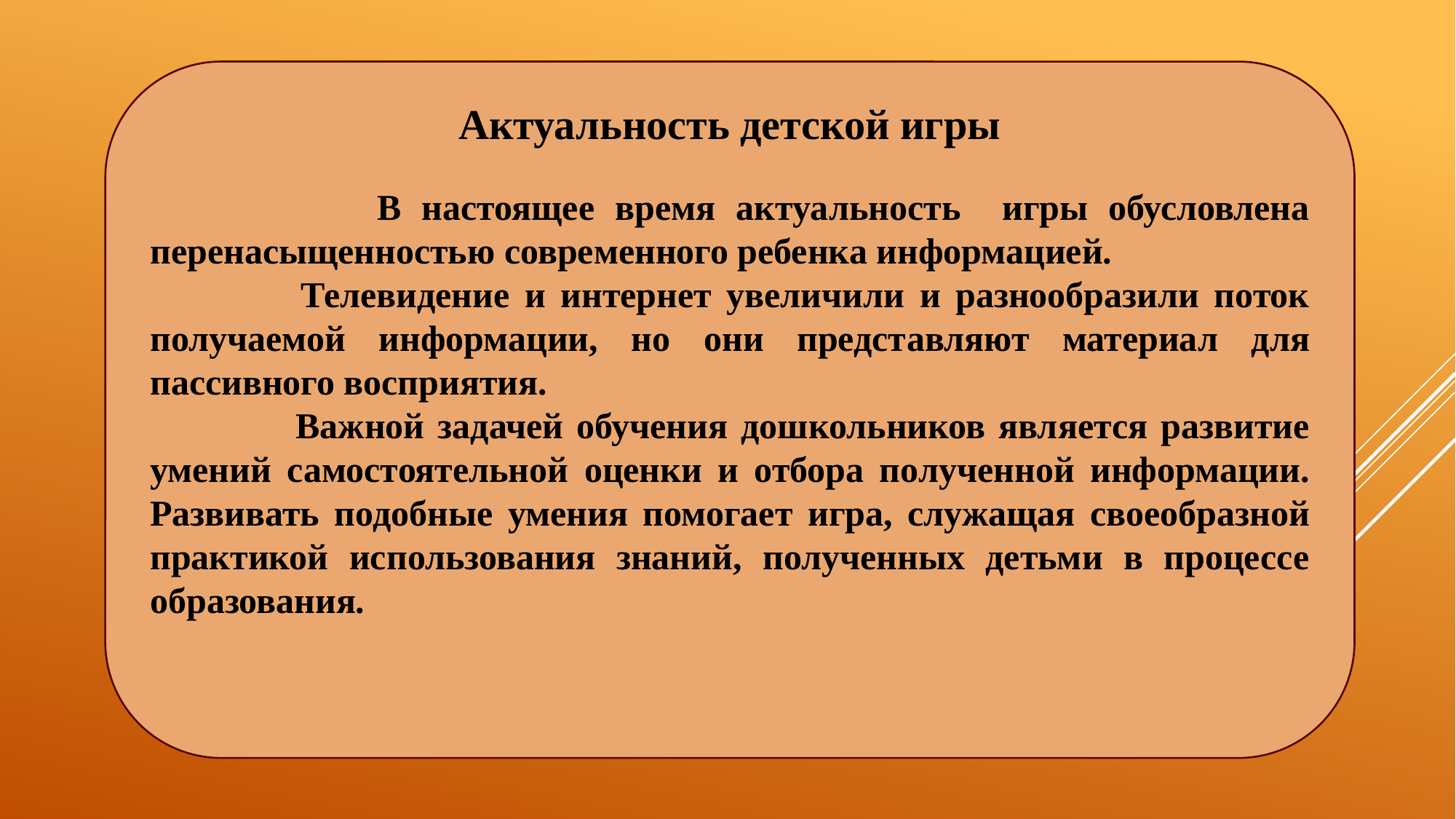

Актуальность детской игры

           В настоящее время актуальность  игры обусловлена перенасыщенностью современного ребенка информацией.
          Телевидение и интернет увеличили и разнообразили поток получаемой информации, но они представляют материал для пассивного восприятия.
           Важной задачей обучения дошкольников является развитие умений самостоятельной оценки и отбора полученной информации. Развивать подобные умения помогает игра, служащая своеобразной практикой использования знаний, полученных детьми в процессе образования.